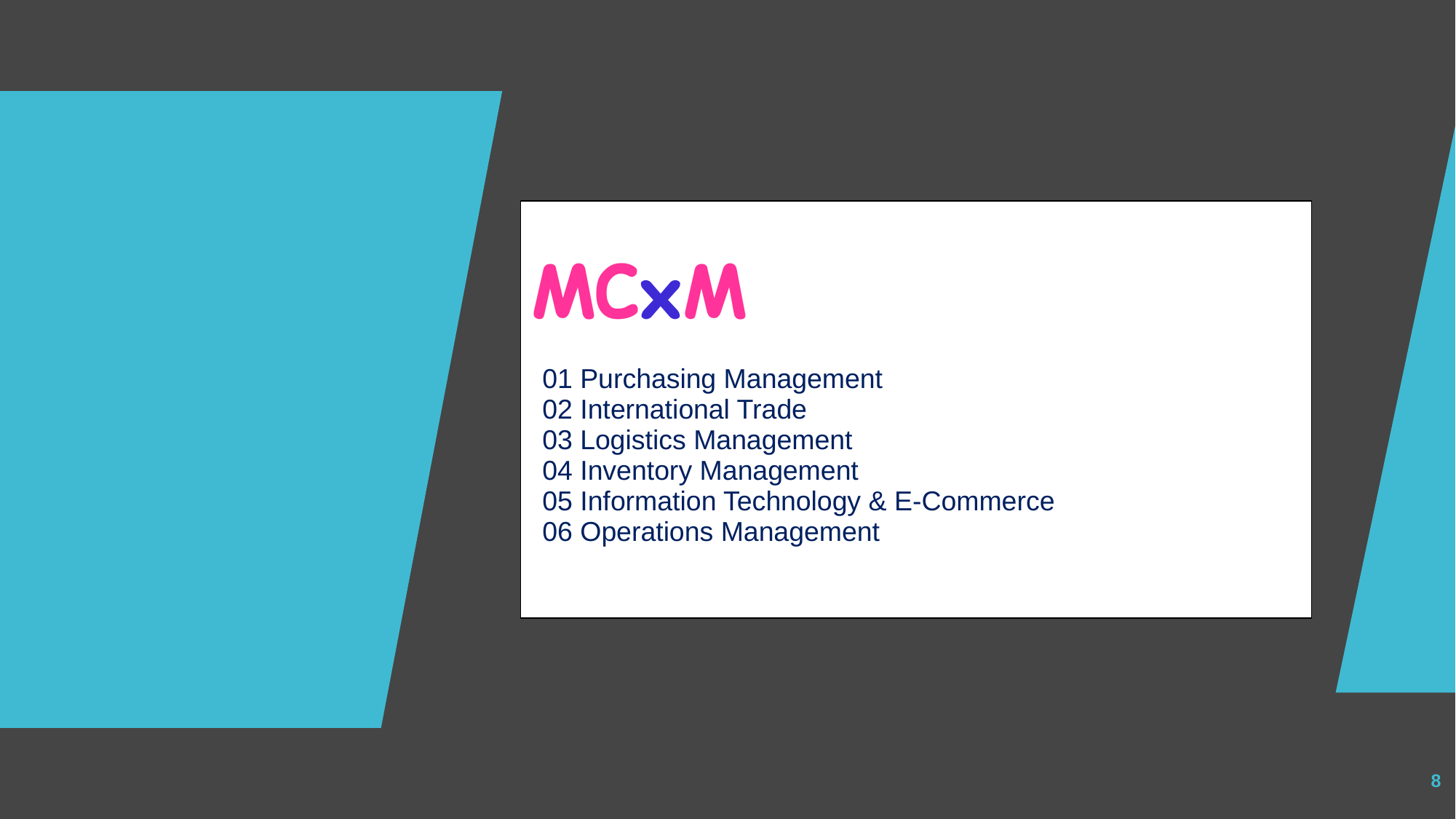

MCxM

01 Purchasing Management
02 International Trade
03 Logistics Management
04 Inventory Management
05 Information Technology & E-Commerce
06 Operations Management

8